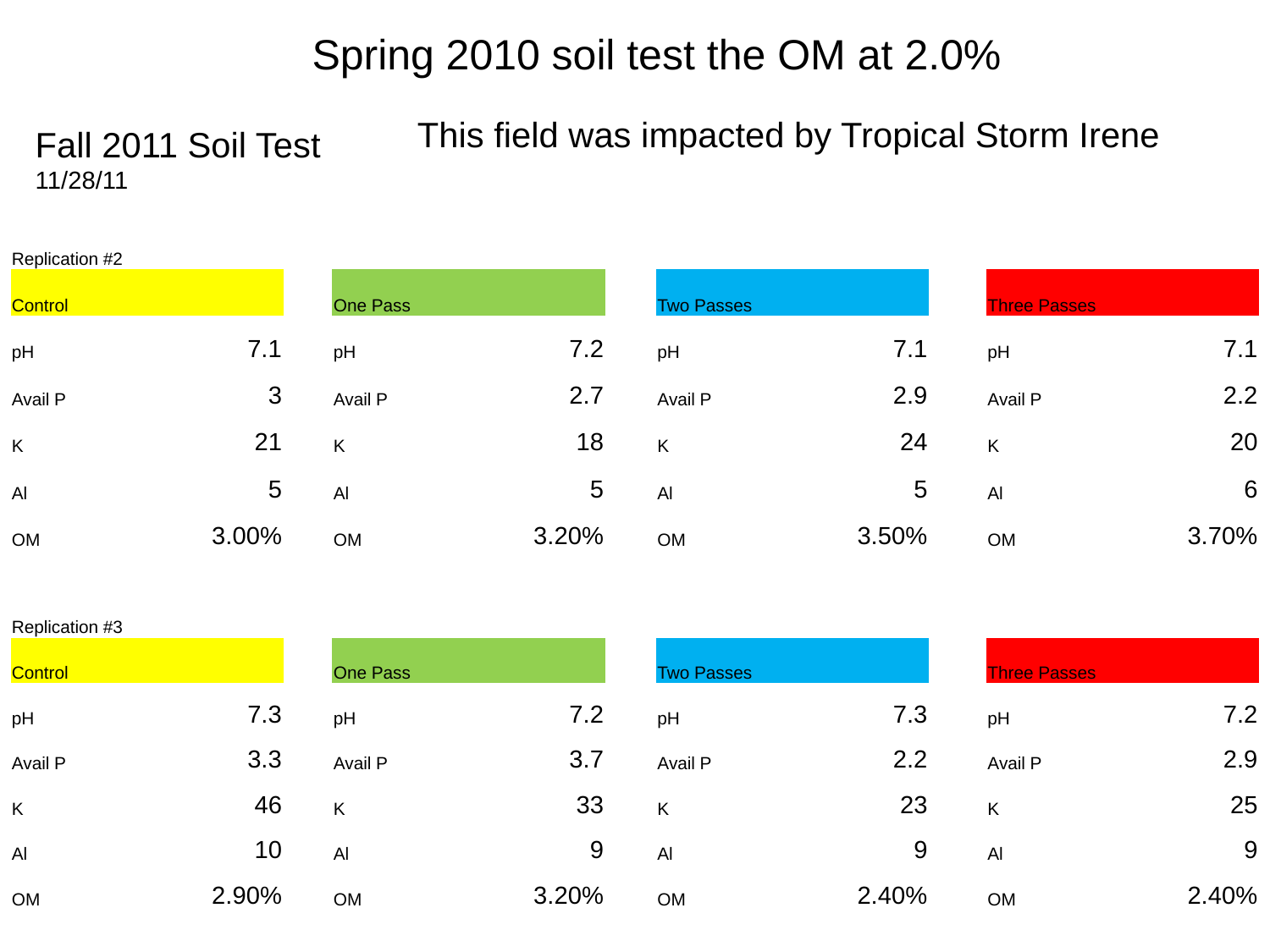

Spring 2010 soil test the OM at 2.0%
This field was impacted by Tropical Storm Irene
Fall 2011 Soil Test
11/28/11
| Replication #2 |  |  |  |  |  |  |  |  |  |  |
| --- | --- | --- | --- | --- | --- | --- | --- | --- | --- | --- |
| Control |  |  | One Pass |  |  | Two Passes |  |  | Three Passes |  |
| pH | 7.1 |  | pH | 7.2 |  | pH | 7.1 |  | pH | 7.1 |
| Avail P | 3 |  | Avail P | 2.7 |  | Avail P | 2.9 |  | Avail P | 2.2 |
| K | 21 |  | K | 18 |  | K | 24 |  | K | 20 |
| Al | 5 |  | Al | 5 |  | Al | 5 |  | Al | 6 |
| OM | 3.00% |  | OM | 3.20% |  | OM | 3.50% |  | OM | 3.70% |

| Replication #3 |  |  |  |  |  |  |  |  |  |  |
| --- | --- | --- | --- | --- | --- | --- | --- | --- | --- | --- |
| Control |  |  | One Pass |  |  | Two Passes |  |  | Three Passes |  |
| pH | 7.3 |  | pH | 7.2 |  | pH | 7.3 |  | pH | 7.2 |
| Avail P | 3.3 |  | Avail P | 3.7 |  | Avail P | 2.2 |  | Avail P | 2.9 |
| K | 46 |  | K | 33 |  | K | 23 |  | K | 25 |
| Al | 10 |  | Al | 9 |  | Al | 9 |  | Al | 9 |
| OM | 2.90% |  | OM | 3.20% |  | OM | 2.40% |  | OM | 2.40% |